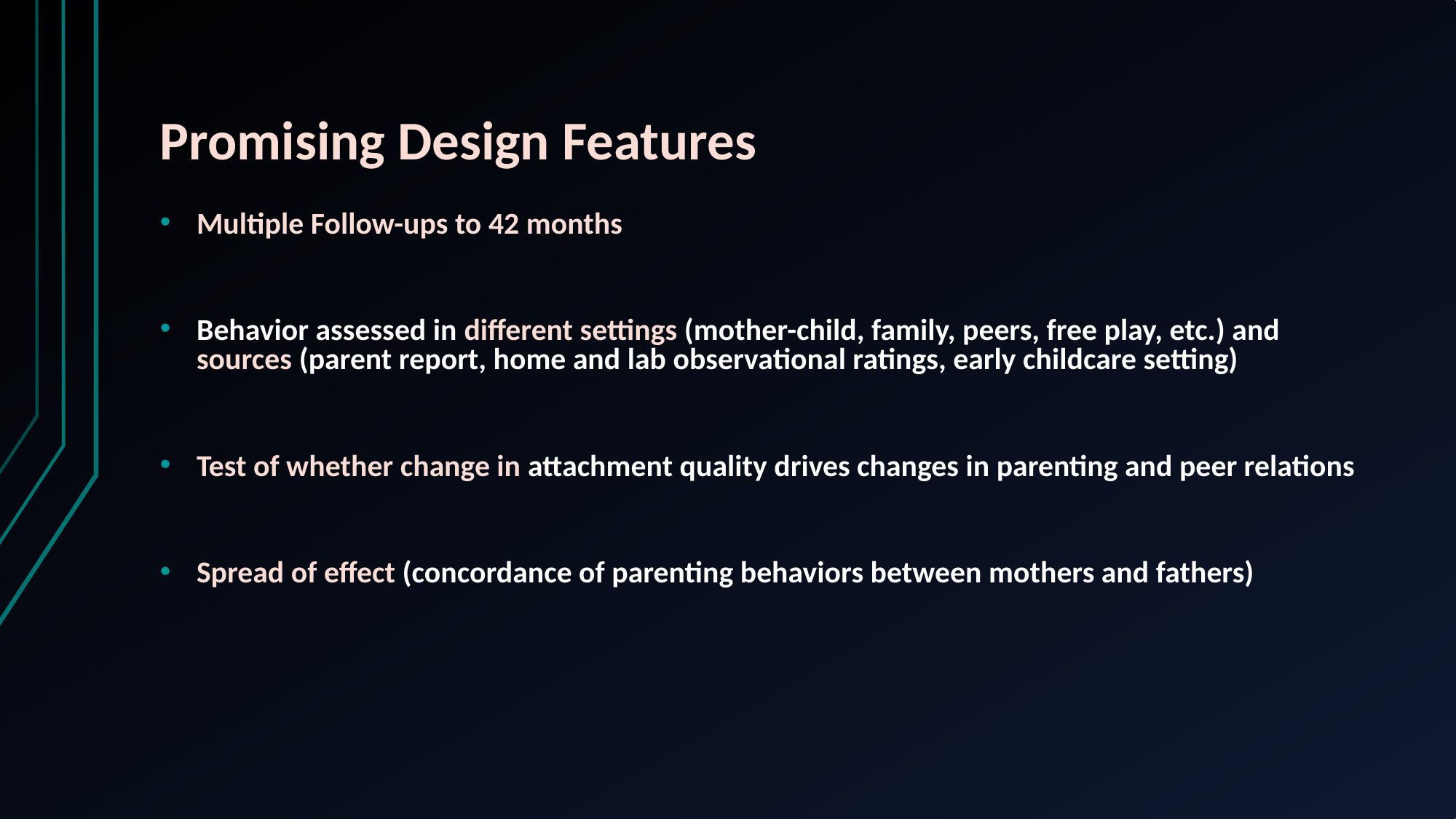

# Promising Design Features
Multiple Follow-ups to 42 months

Behavior assessed in different settings (mother-child, family, peers, free play, etc.) and sources (parent report, home and lab observational ratings, early childcare setting)

Test of whether change in attachment quality drives changes in parenting and peer relations

Spread of effect (concordance of parenting behaviors between mothers and fathers)